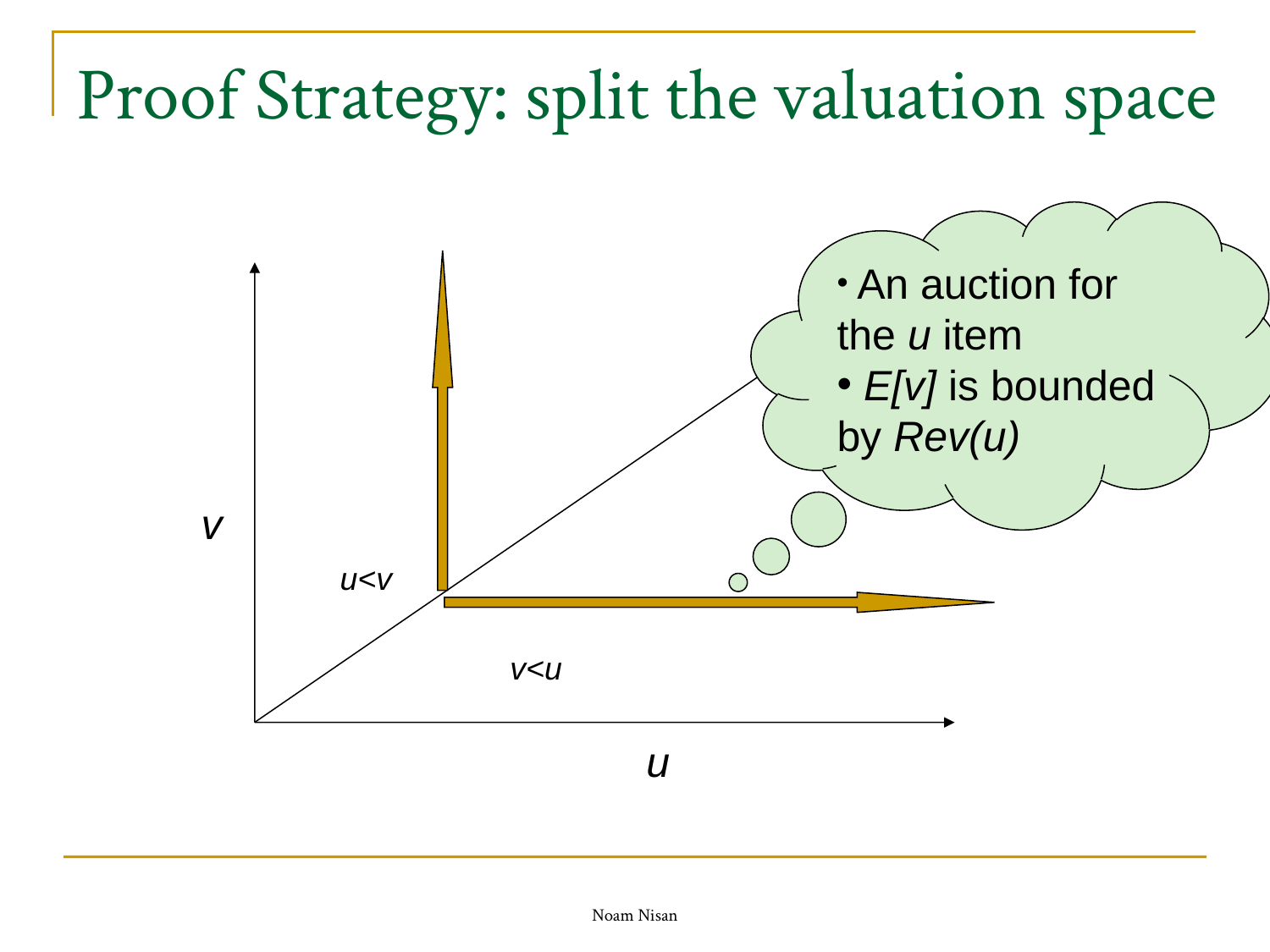

# Proof Strategy: split the valuation space
 An auction for the u item
 E[v] is bounded by Rev(u)

v
u<v

v<u

u
Noam Nisan